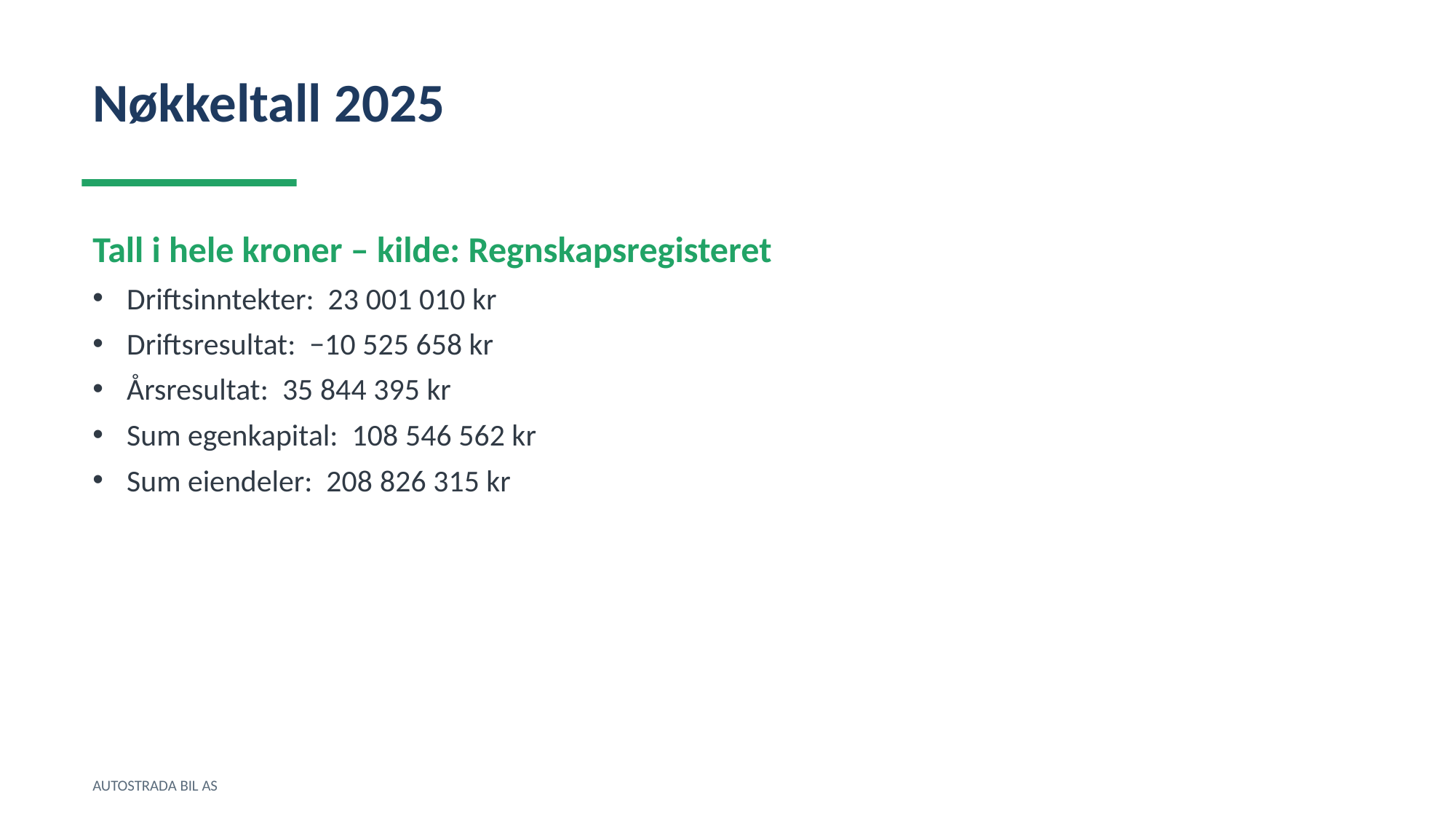

Nøkkeltall 2025

Tall i hele kroner – kilde: Regnskapsregisteret
Driftsinntekter:  23 001 010 kr
Driftsresultat:  −10 525 658 kr
Årsresultat:  35 844 395 kr
Sum egenkapital:  108 546 562 kr
Sum eiendeler:  208 826 315 kr
AUTOSTRADA BIL AS